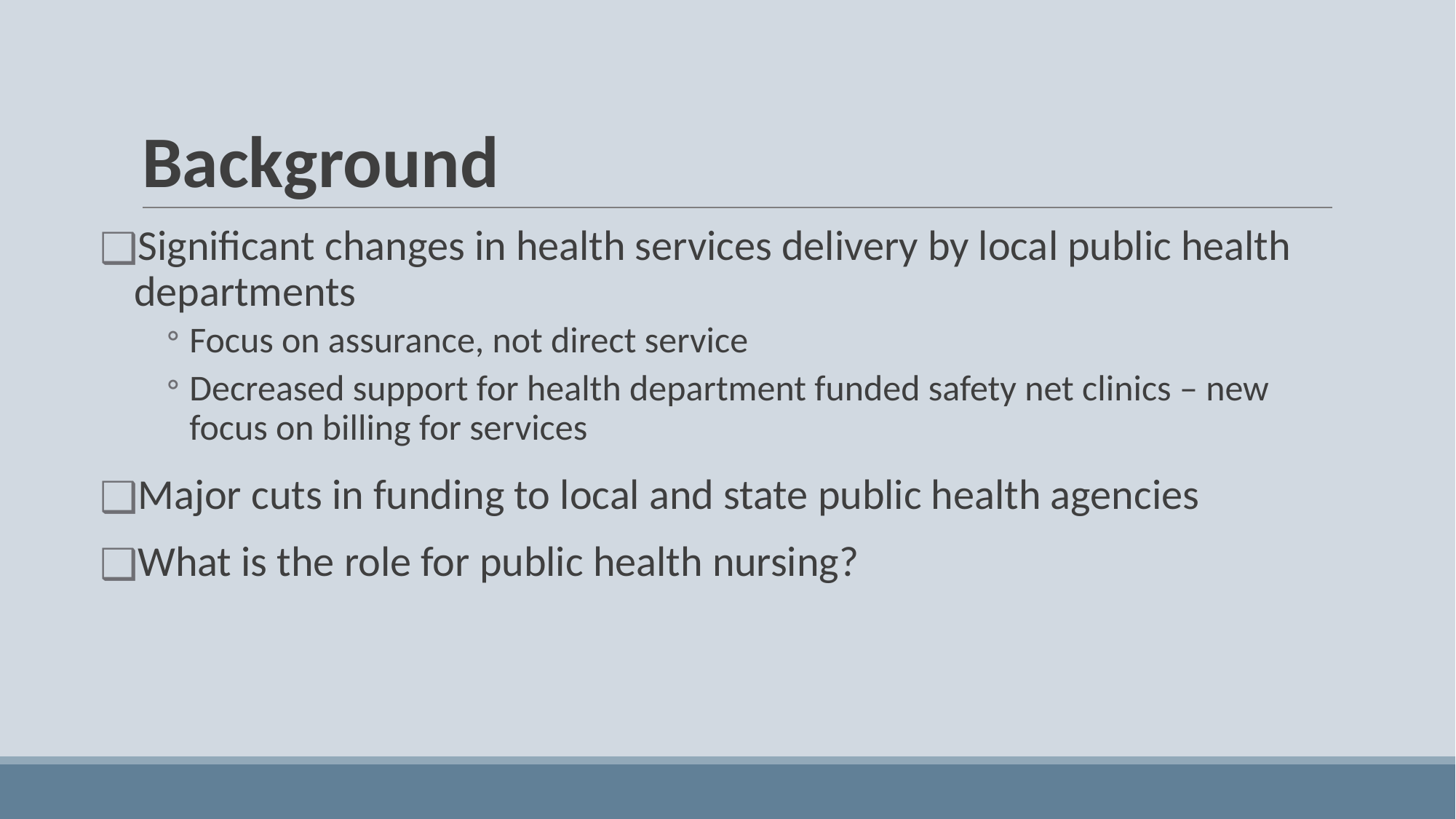

# Background
Significant changes in health services delivery by local public health departments
Focus on assurance, not direct service
Decreased support for health department funded safety net clinics – new focus on billing for services
Major cuts in funding to local and state public health agencies
What is the role for public health nursing?